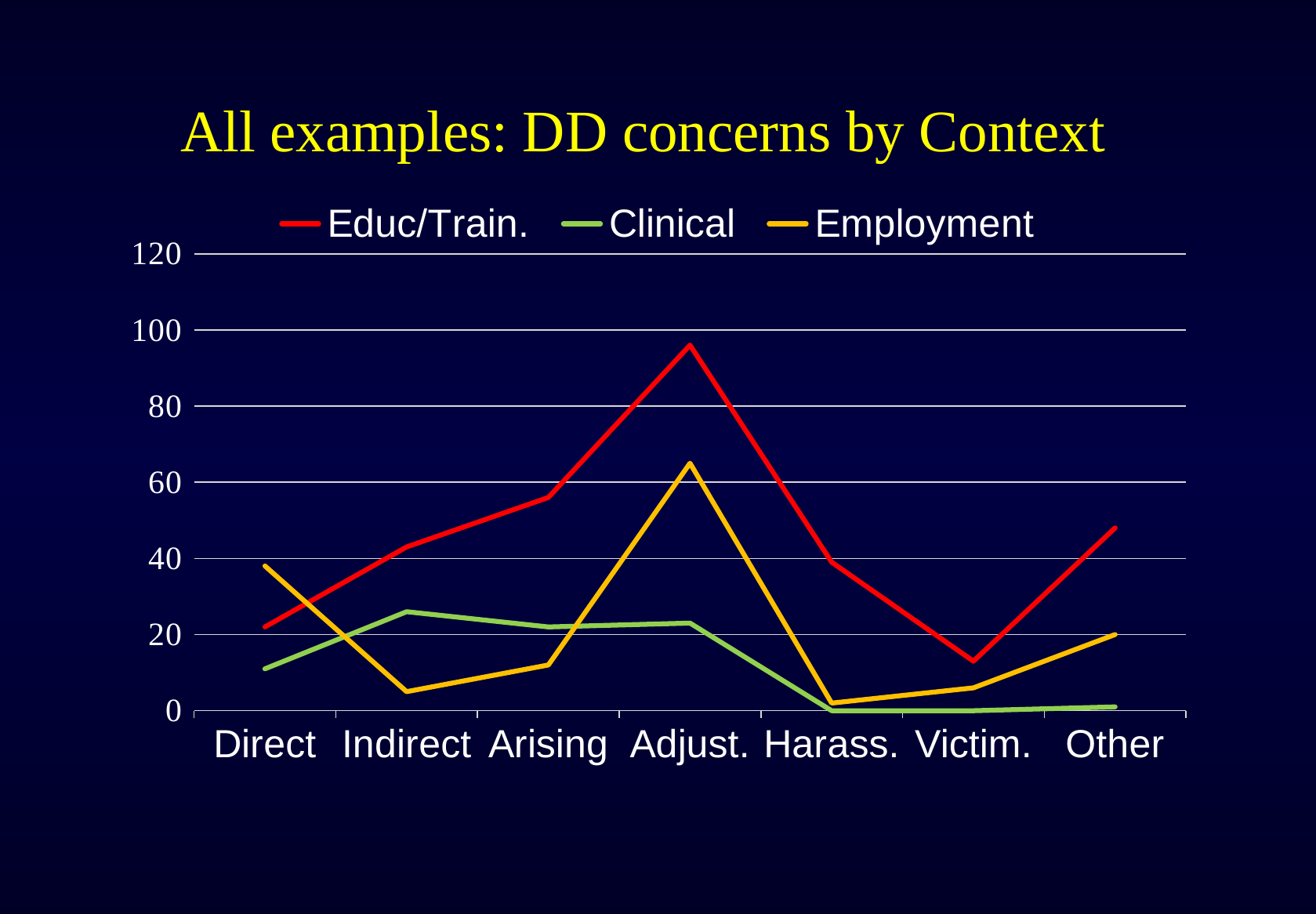

# All examples: DD concerns by Context

### Chart

| Category | Educ/Train. | Clinical | Employment |
|---|---|---|---|
| Direct | 22.0 | 11.0 | 38.0 |
| Indirect | 43.0 | 26.0 | 5.0 |
| Arising | 56.0 | 22.0 | 12.0 |
| Adjust. | 96.0 | 23.0 | 65.0 |
| Harass. | 39.0 | 0.0 | 2.0 |
| Victim. | 13.0 | 0.0 | 6.0 |
| Other | 48.0 | 1.0 | 20.0 |